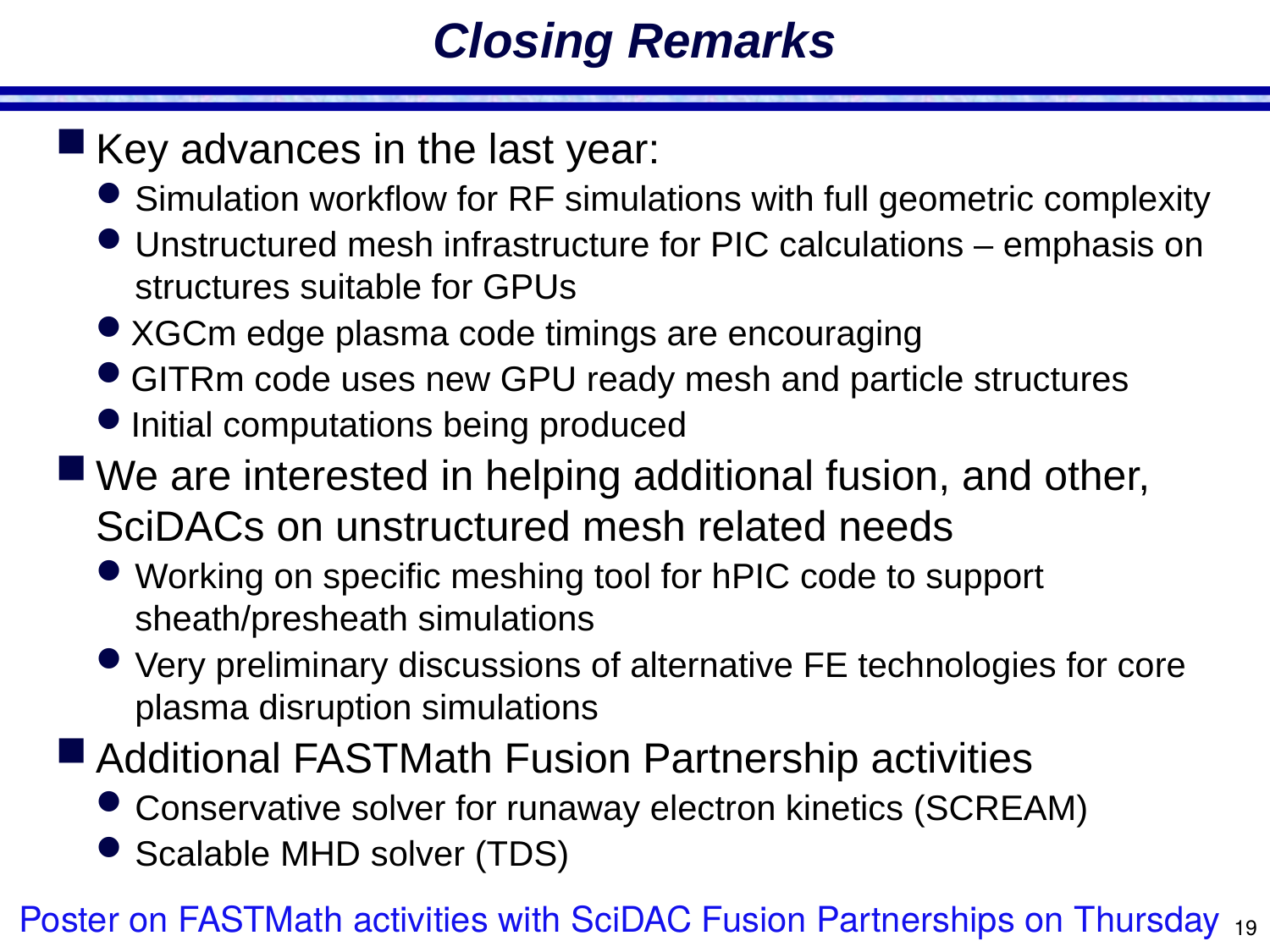

# Closing Remarks
Key advances in the last year:
Simulation workflow for RF simulations with full geometric complexity
Unstructured mesh infrastructure for PIC calculations – emphasis on structures suitable for GPUs
XGCm edge plasma code timings are encouraging
GITRm code uses new GPU ready mesh and particle structures
Initial computations being produced
We are interested in helping additional fusion, and other, SciDACs on unstructured mesh related needs
Working on specific meshing tool for hPIC code to support sheath/presheath simulations
Very preliminary discussions of alternative FE technologies for core plasma disruption simulations
Additional FASTMath Fusion Partnership activities
Conservative solver for runaway electron kinetics (SCREAM)
Scalable MHD solver (TDS)
Poster on FASTMath activities with SciDAC Fusion Partnerships on Thursday
19